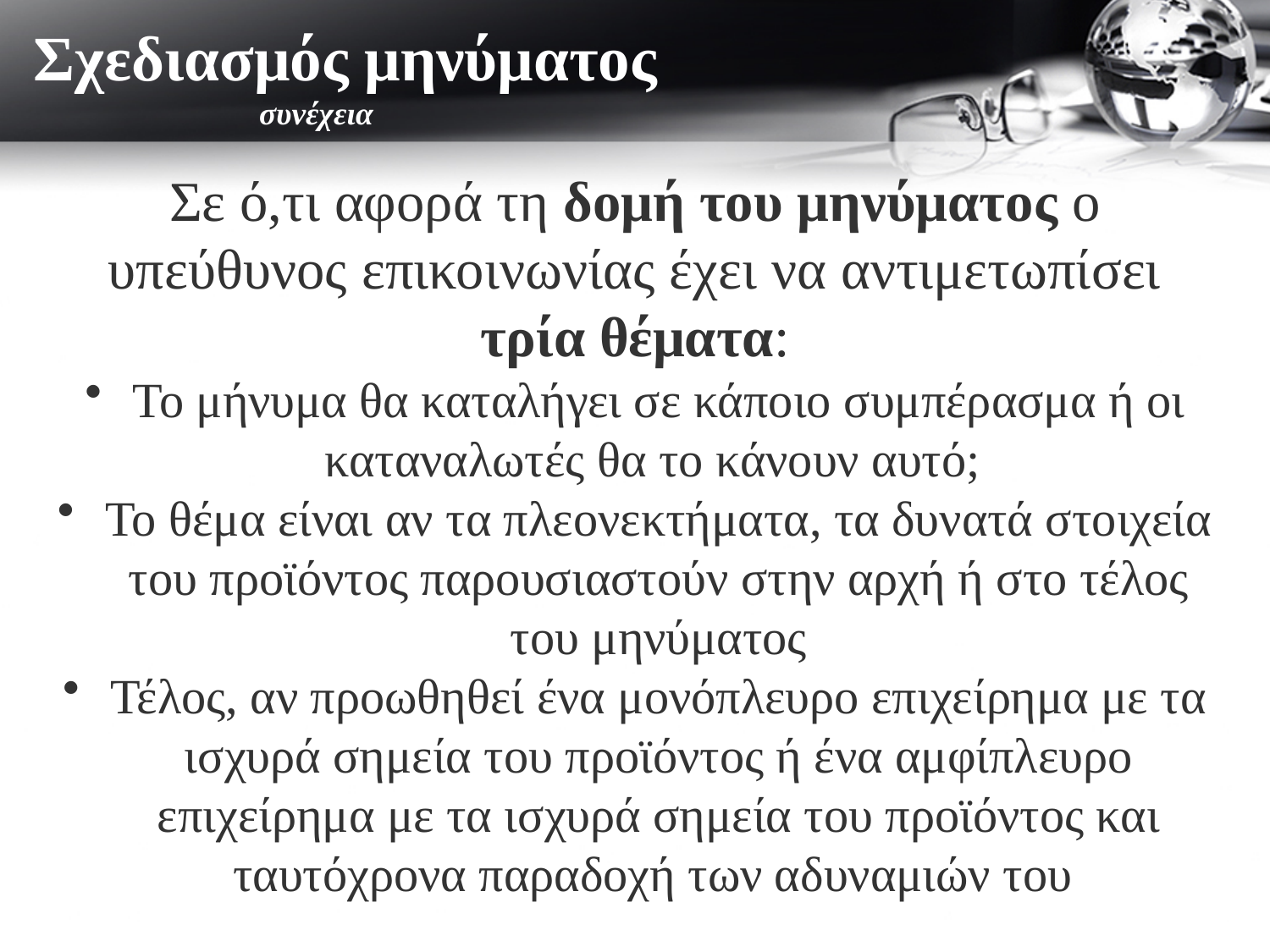

Σχεδιασμός μηνύματος
                            συνέχεια
Σε ό,τι αφορά τη δομή του μηνύματος ο υπεύθυνος επικοινωνίας έχει να αντιμετωπίσει τρία θέματα:
Το μήνυμα θα καταλήγει σε κάποιο συμπέρασμα ή οι καταναλωτές θα το κάνουν αυτό;
Το θέμα είναι αν τα πλεονεκτήματα, τα δυνατά στοιχεία του προϊόντος παρουσιαστούν στην αρχή ή στο τέλος του μηνύματος
Τέλος, αν προωθηθεί ένα μονόπλευρο επιχείρημα με τα ισχυρά σημεία του προϊόντος ή ένα αμφίπλευρο επιχείρημα με τα ισχυρά σημεία του προϊόντος και ταυτόχρονα παραδοχή των αδυναμιών του